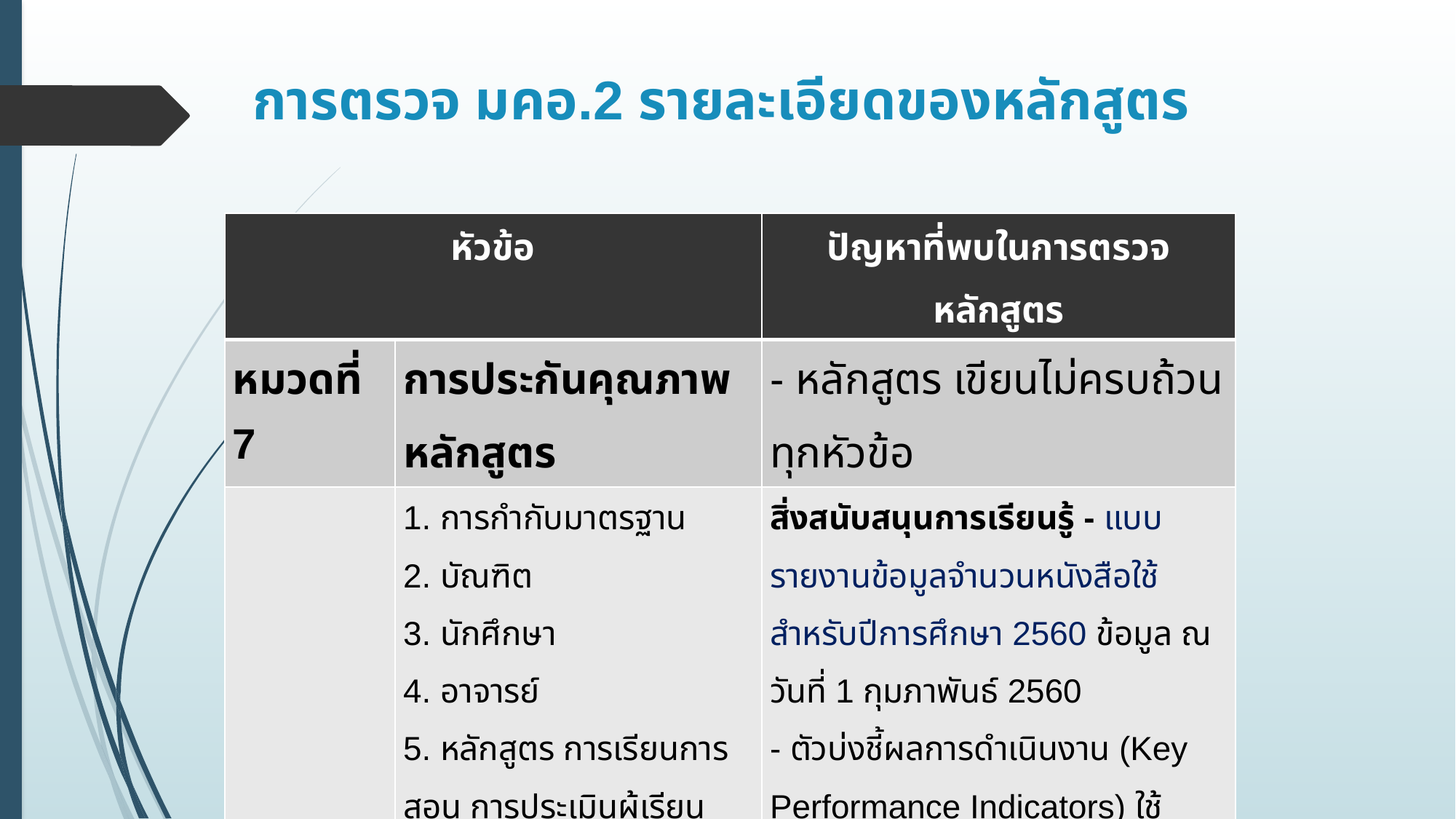

# การตรวจ มคอ.2 รายละเอียดของหลักสูตร
| หัวข้อ |  | ปัญหาที่พบในการตรวจหลักสูตร |
| --- | --- | --- |
| หมวดที่ 7 | การประกันคุณภาพหลักสูตร | - หลักสูตร เขียนไม่ครบถ้วนทุกหัวข้อ |
|  | 1. การกำกับมาตรฐาน 2. บัณฑิต 3. นักศึกษา 4. อาจารย์ 5. หลักสูตร การเรียนการสอน การประเมินผู้เรียน 6. สิ่งสนับสนุนการเรียนรู้ 7. ตัวบ่งชี้ผลการดำเนินงาน (Key Performance Indicators) | สิ่งสนับสนุนการเรียนรู้ - แบบรายงานข้อมูลจำนวนหนังสือใช้สำหรับปีการศึกษา 2560 ข้อมูล ณ วันที่ 1 กุมภาพันธ์ 2560 - ตัวบ่งชี้ผลการดำเนินงาน (Key Performance Indicators) ใช้ข้อมูลใหม่ 10 ข้อ |